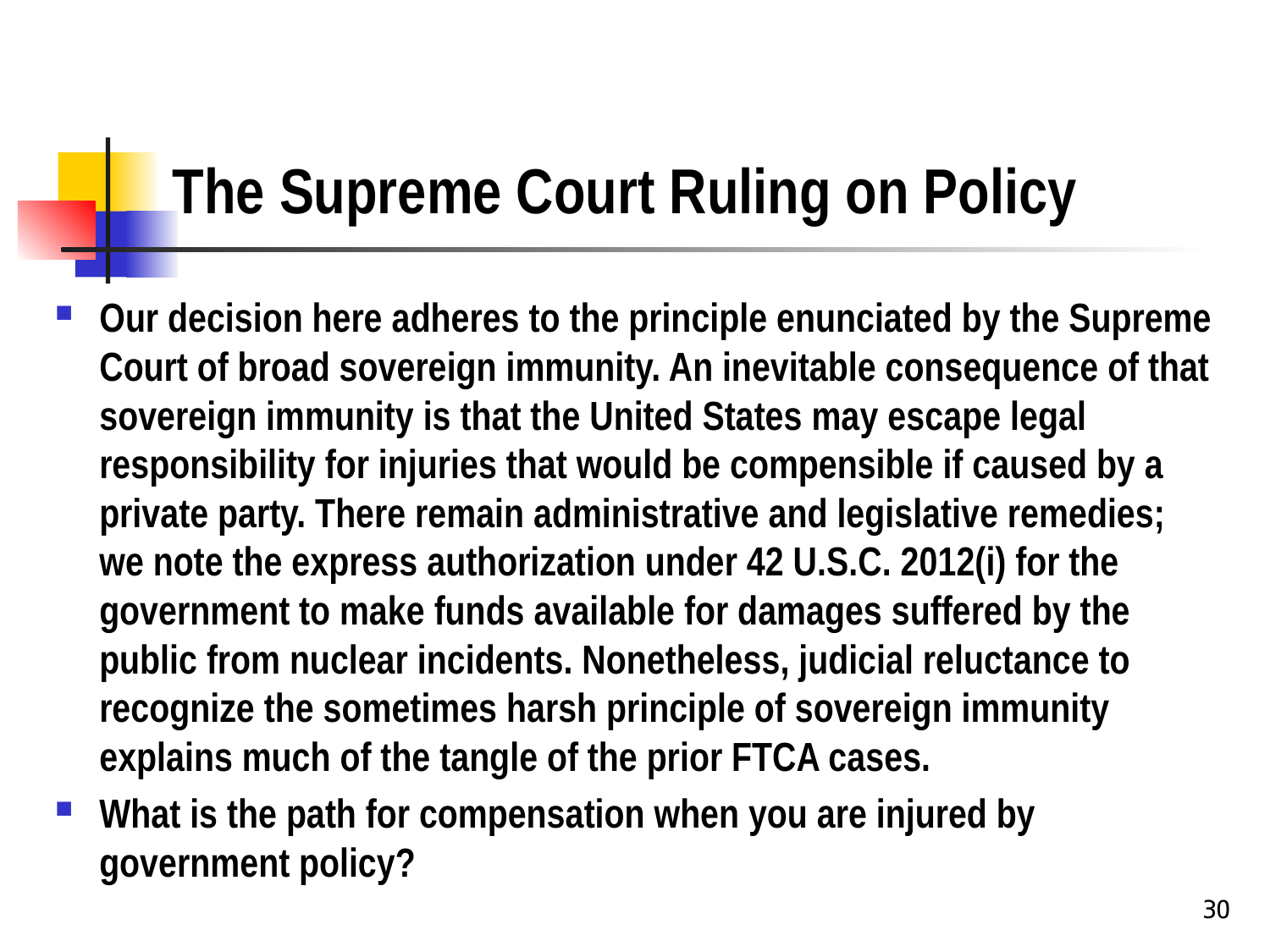

# The Supreme Court Ruling on Policy
Our decision here adheres to the principle enunciated by the Supreme Court of broad sovereign immunity. An inevitable consequence of that sovereign immunity is that the United States may escape legal responsibility for injuries that would be compensible if caused by a private party. There remain administrative and legislative remedies; we note the express authorization under 42 U.S.C. 2012(i) for the government to make funds available for damages suffered by the public from nuclear incidents. Nonetheless, judicial reluctance to recognize the sometimes harsh principle of sovereign immunity explains much of the tangle of the prior FTCA cases.
What is the path for compensation when you are injured by government policy?
30